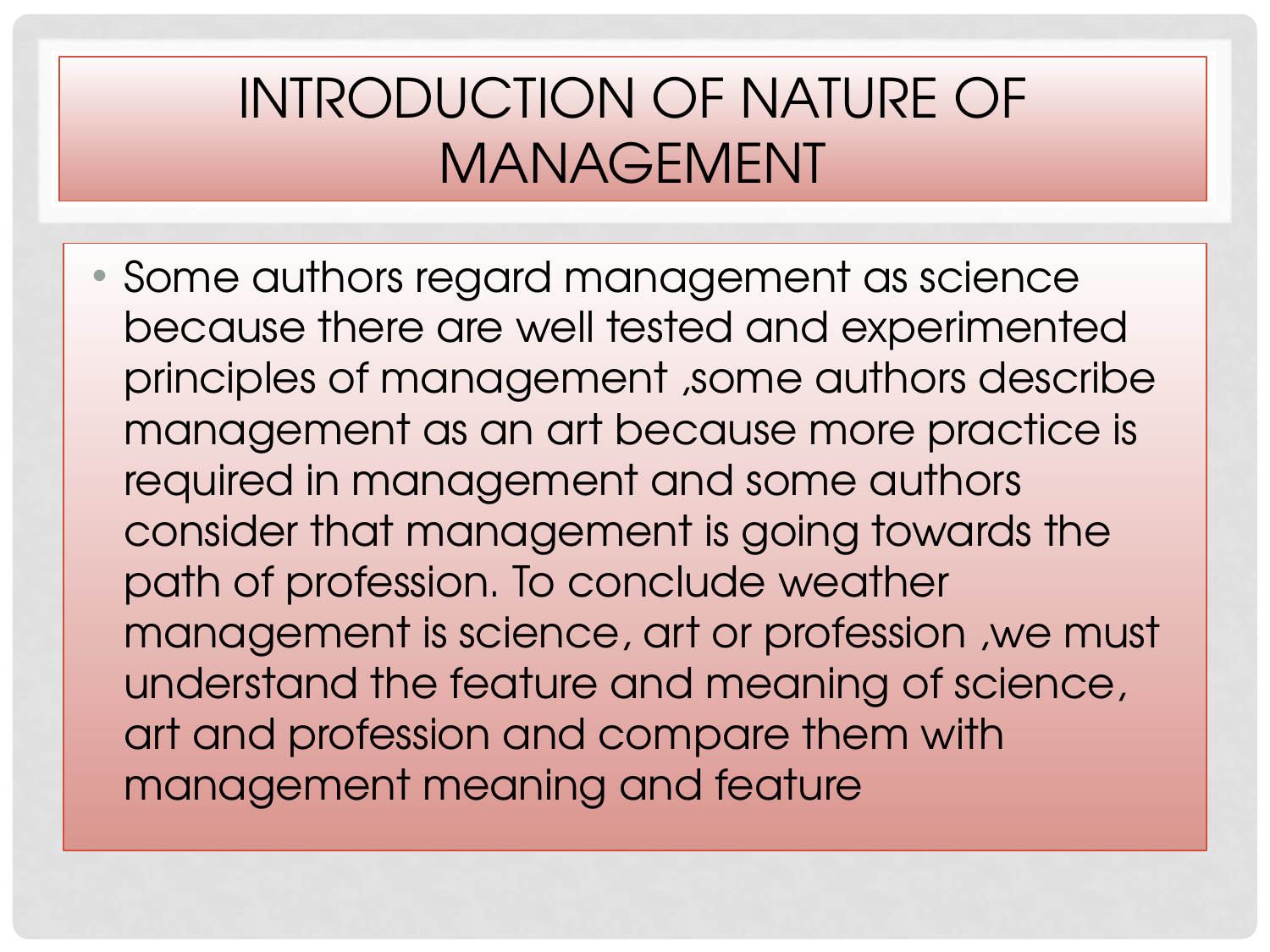

# Introduction of nature of management
Some authors regard management as science because there are well tested and experimented principles of management ,some authors describe management as an art because more practice is required in management and some authors  consider that management is going towards the path of profession. To conclude weather management is science, art or profession ,we must understand the feature and meaning of science, art and profession and compare them with management meaning and feature